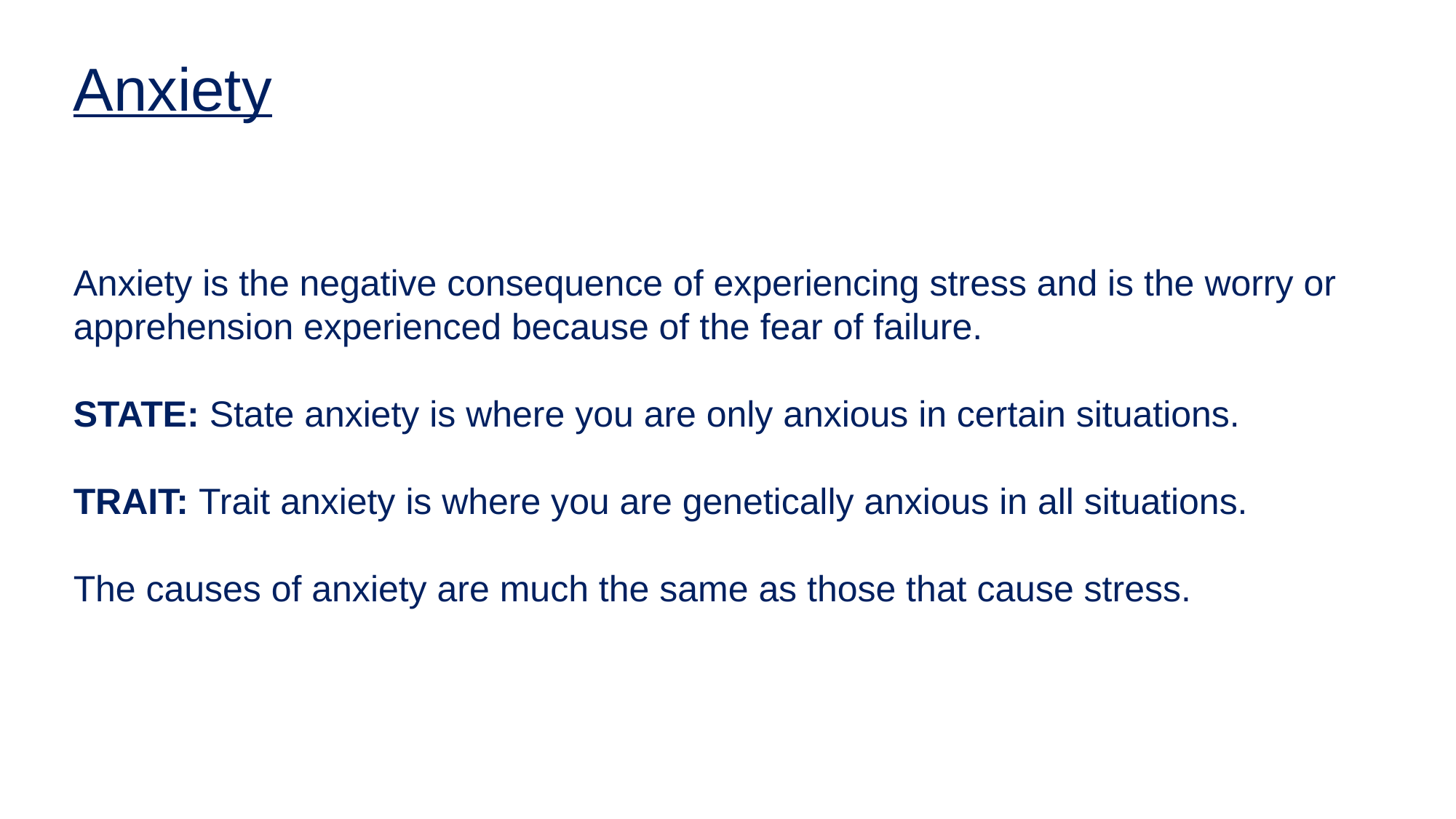

Anxiety
Anxiety is the negative consequence of experiencing stress and is the worry or apprehension experienced because of the fear of failure.

STATE: State anxiety is where you are only anxious in certain situations.

TRAIT: Trait anxiety is where you are genetically anxious in all situations.

The causes of anxiety are much the same as those that cause stress.